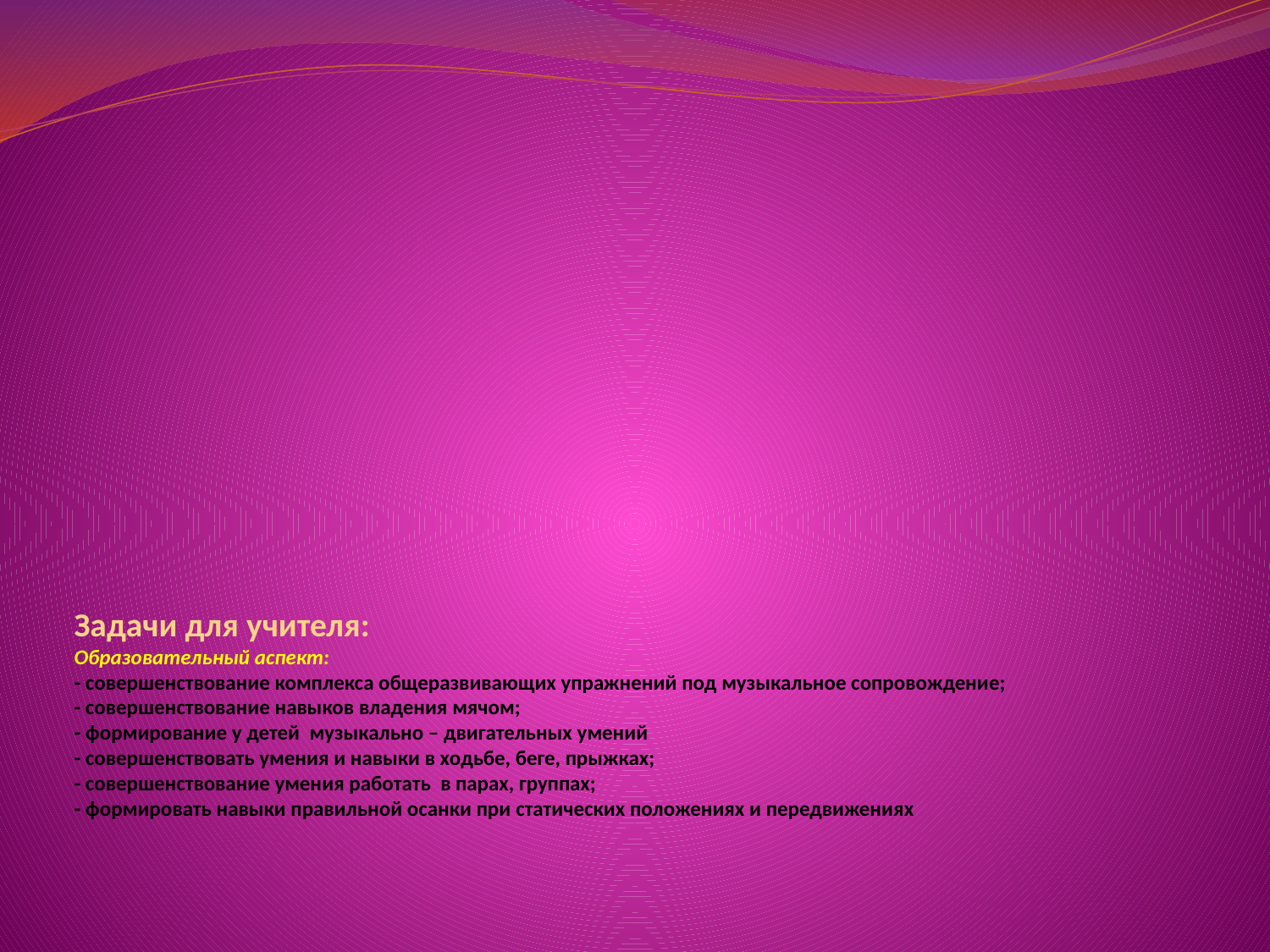

# Задачи для учителя: Образовательный аспект: - совершенствование комплекса общеразвивающих упражнений под музыкальное сопровождение; - совершенствование навыков владения мячом; - формирование у детей  музыкально – двигательных умений - совершенствовать умения и навыки в ходьбе, беге, прыжках; - совершенствование умения работать  в парах, группах; - формировать навыки правильной осанки при статических положениях и передвижениях